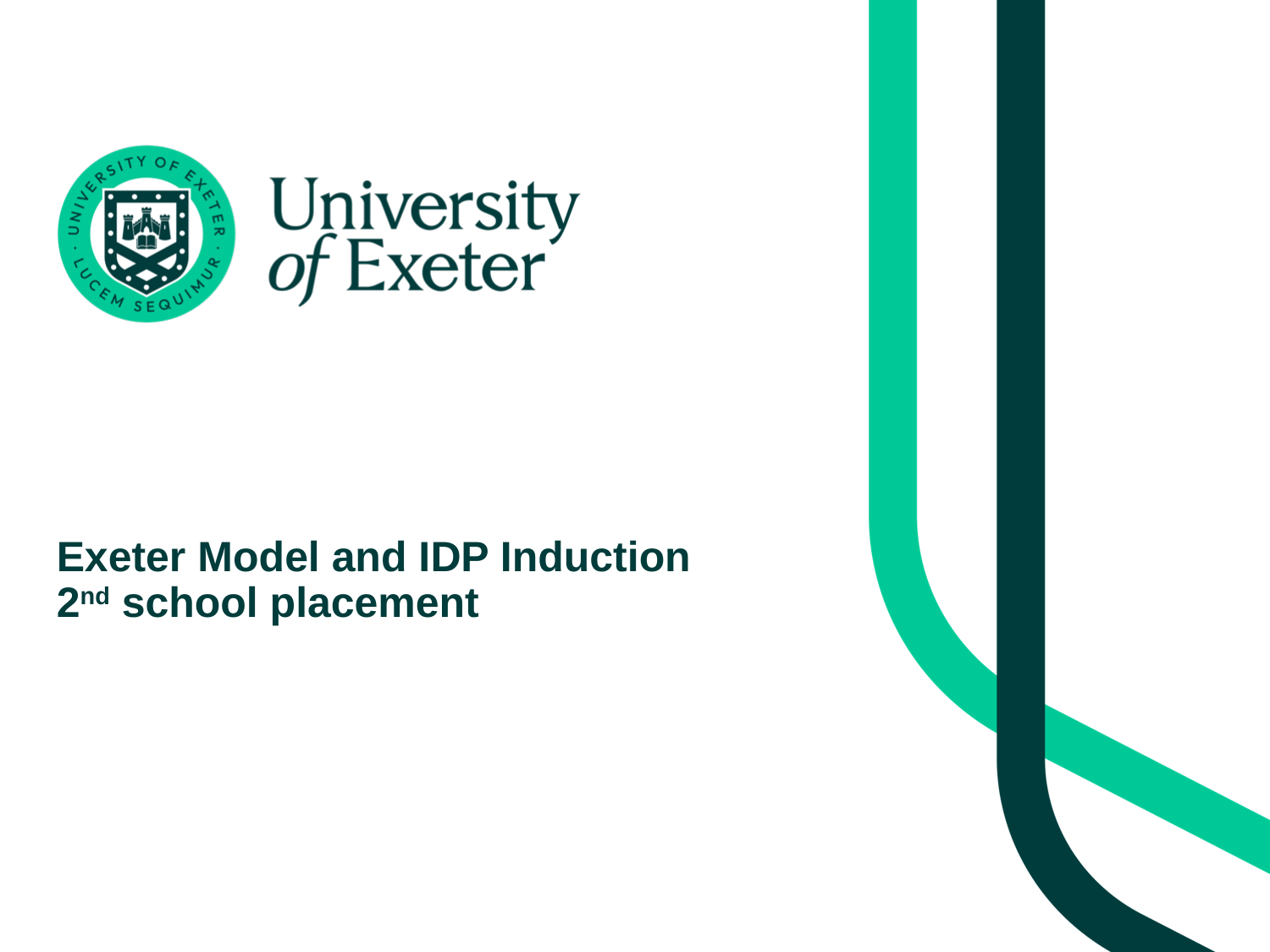

# Exeter Model and IDP Induction 2nd school placement